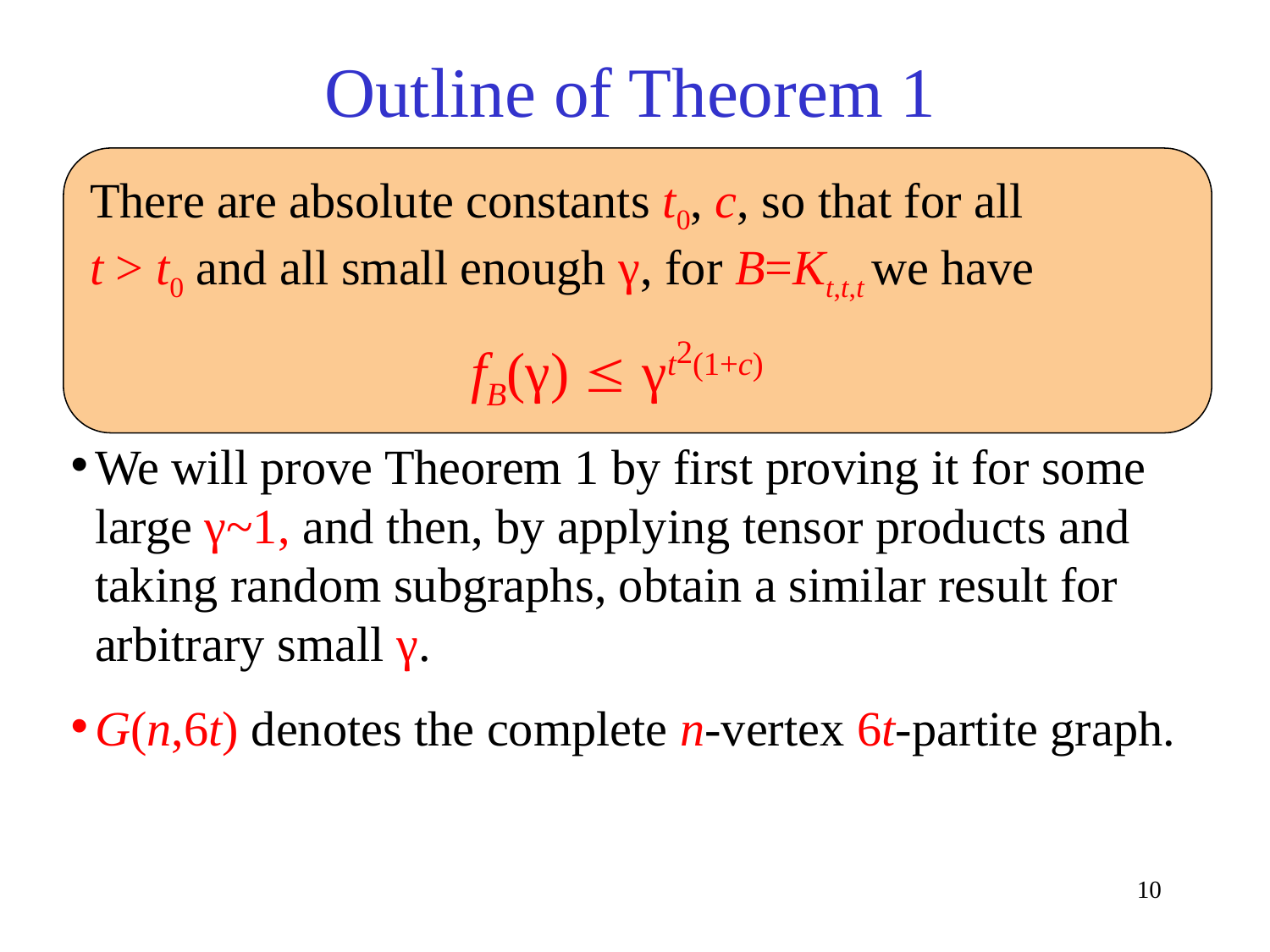

# Outline of Theorem 1
There are absolute constants t0, c, so that for all
t > t0 and all small enough γ, for B=Kt,t,t we have
			fB(γ) ≤ γt2(1+c)
We will prove Theorem 1 by first proving it for some large γ~1, and then, by applying tensor products and taking random subgraphs, obtain a similar result for arbitrary small γ.
G(n,6t) denotes the complete n-vertex 6t-partite graph.
10